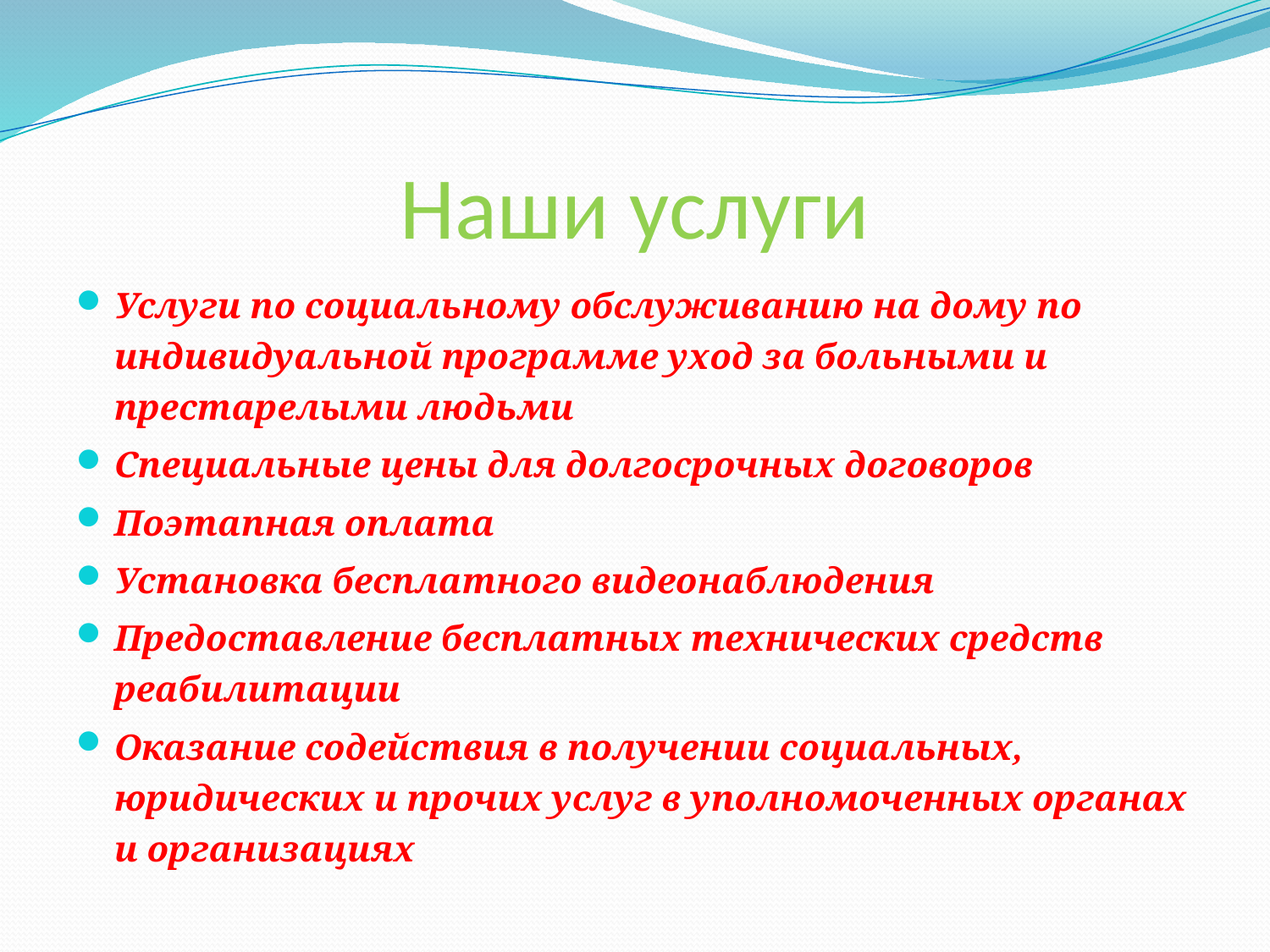

# Наши услуги
Услуги по социальному обслуживанию на дому по индивидуальной программе уход за больными и престарелыми людьми
Специальные цены для долгосрочных договоров
Поэтапная оплата
Установка бесплатного видеонаблюдения
Предоставление бесплатных технических средств реабилитации
Оказание содействия в получении социальных, юридических и прочих услуг в уполномоченных органах и организациях